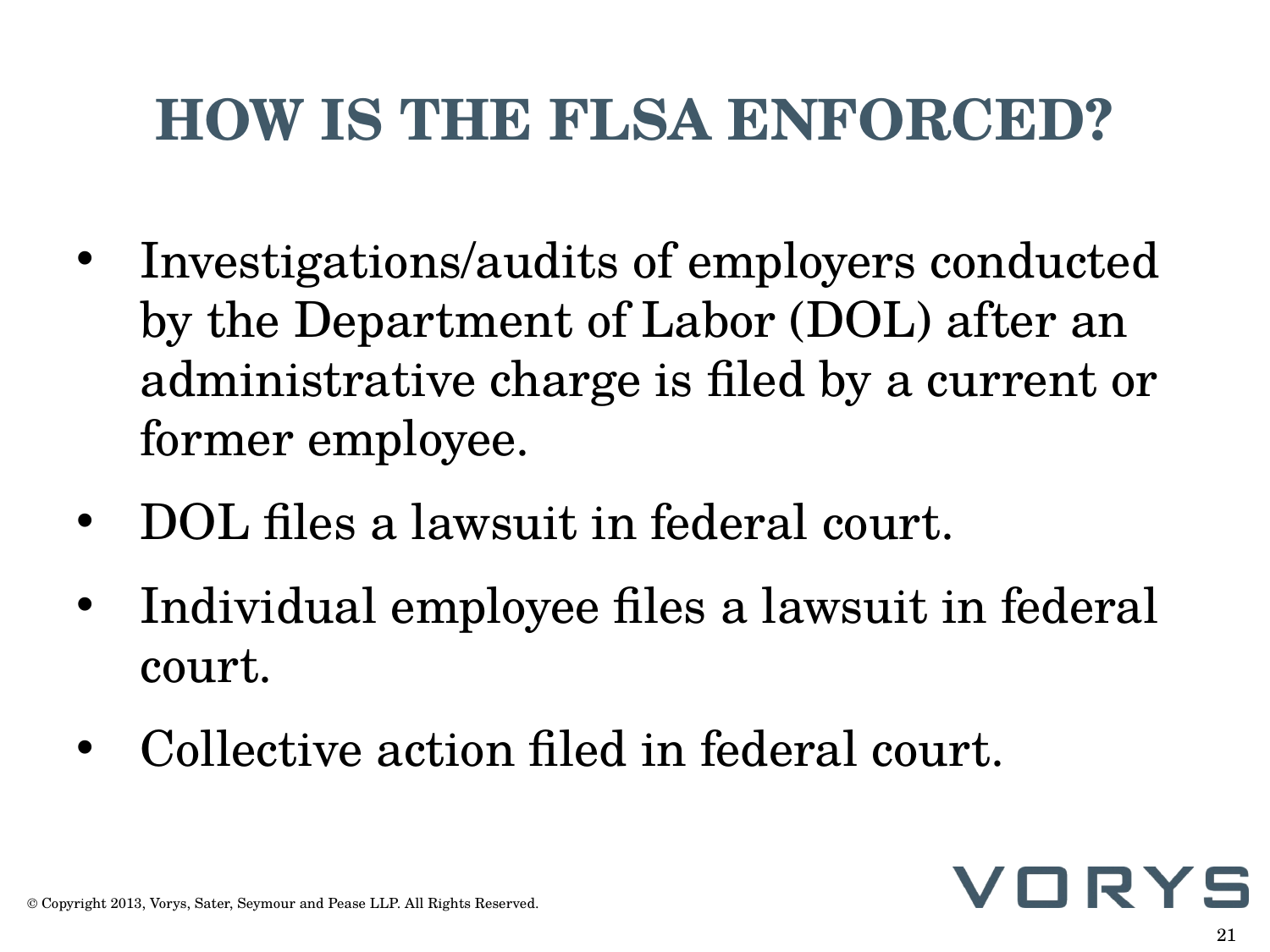

# HOW IS THE FLSA ENFORCED?
Investigations/audits of employers conducted by the Department of Labor (DOL) after an administrative charge is filed by a current or former employee.
DOL files a lawsuit in federal court.
Individual employee files a lawsuit in federal court.
Collective action filed in federal court.
21